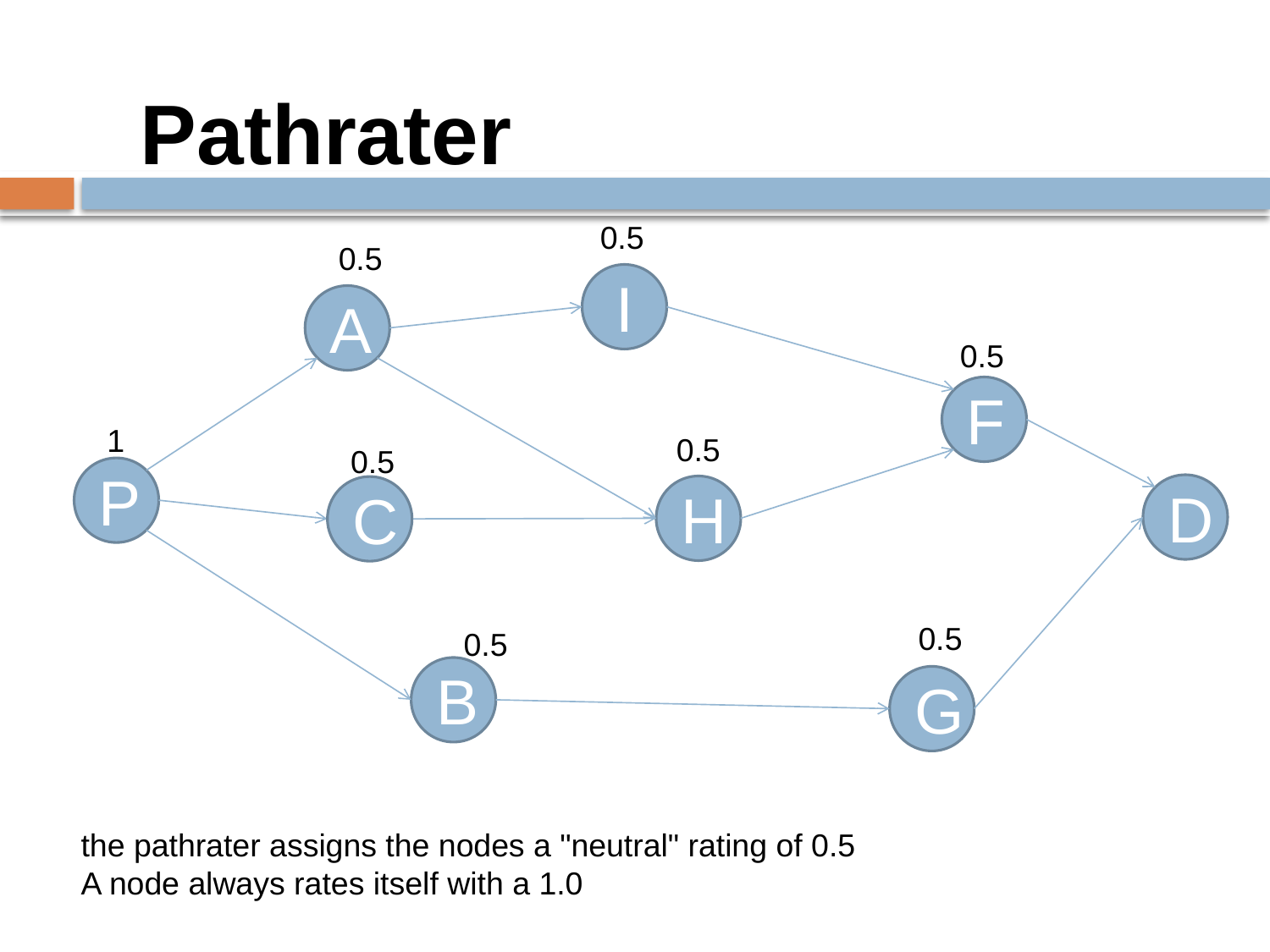

Pathrater
0.5
0.5
I
A
0.5
F
1
0.5
0.5
P
D
H
C
0.5
0.5
B
G
the pathrater assigns the nodes a "neutral" rating of 0.5
A node always rates itself with a 1.0